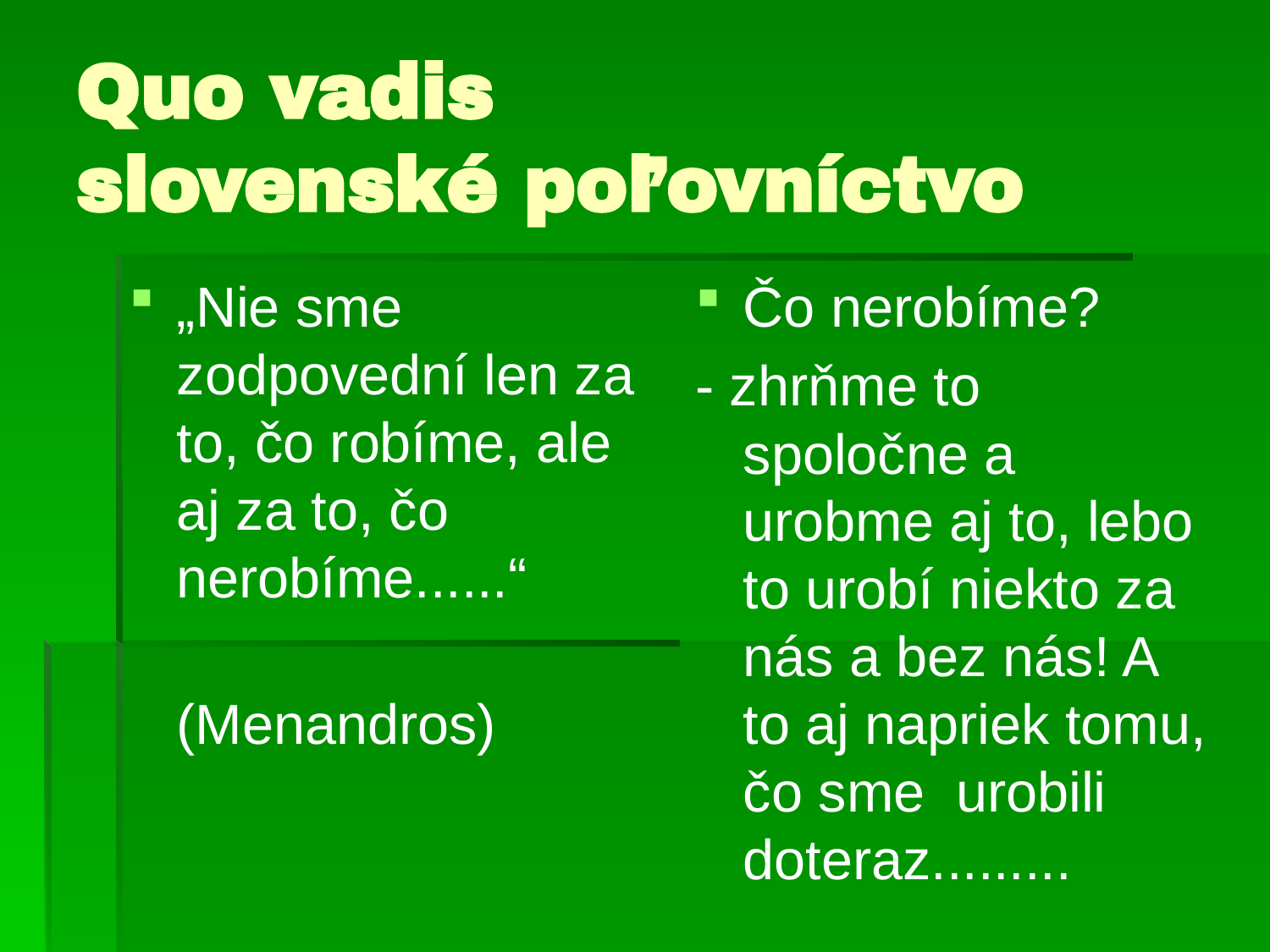

# Quo vadis slovenské poľovníctvo
„Nie sme zodpovední len za to, čo robíme, ale aj za to, čo nerobíme......“
                  (Menandros)
Čo nerobíme?
- zhrňme to spoločne a urobme aj to, lebo to urobí niekto za nás a bez nás! A to aj napriek tomu, čo sme  urobili doteraz.........